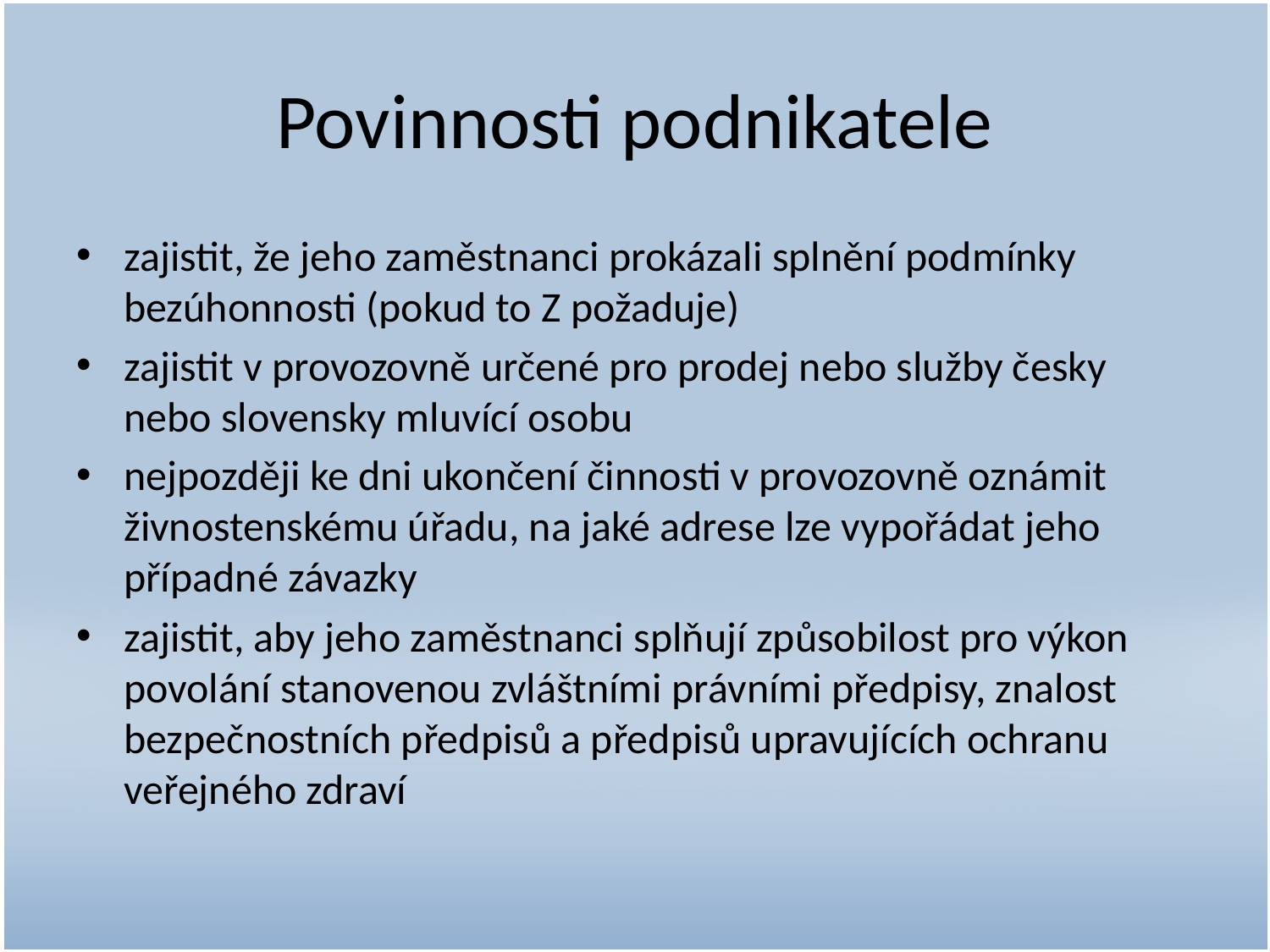

# Povinnosti podnikatele
zajistit, že jeho zaměstnanci prokázali splnění podmínky bezúhonnosti (pokud to Z požaduje)
zajistit v provozovně určené pro prodej nebo služby česky nebo slovensky mluvící osobu
nejpozději ke dni ukončení činnosti v provozovně oznámit živnostenskému úřadu, na jaké adrese lze vypořádat jeho případné závazky
zajistit, aby jeho zaměstnanci splňují způsobilost pro výkon povolání stanovenou zvláštními právními předpisy, znalost bezpečnostních předpisů a předpisů upravujících ochranu veřejného zdraví